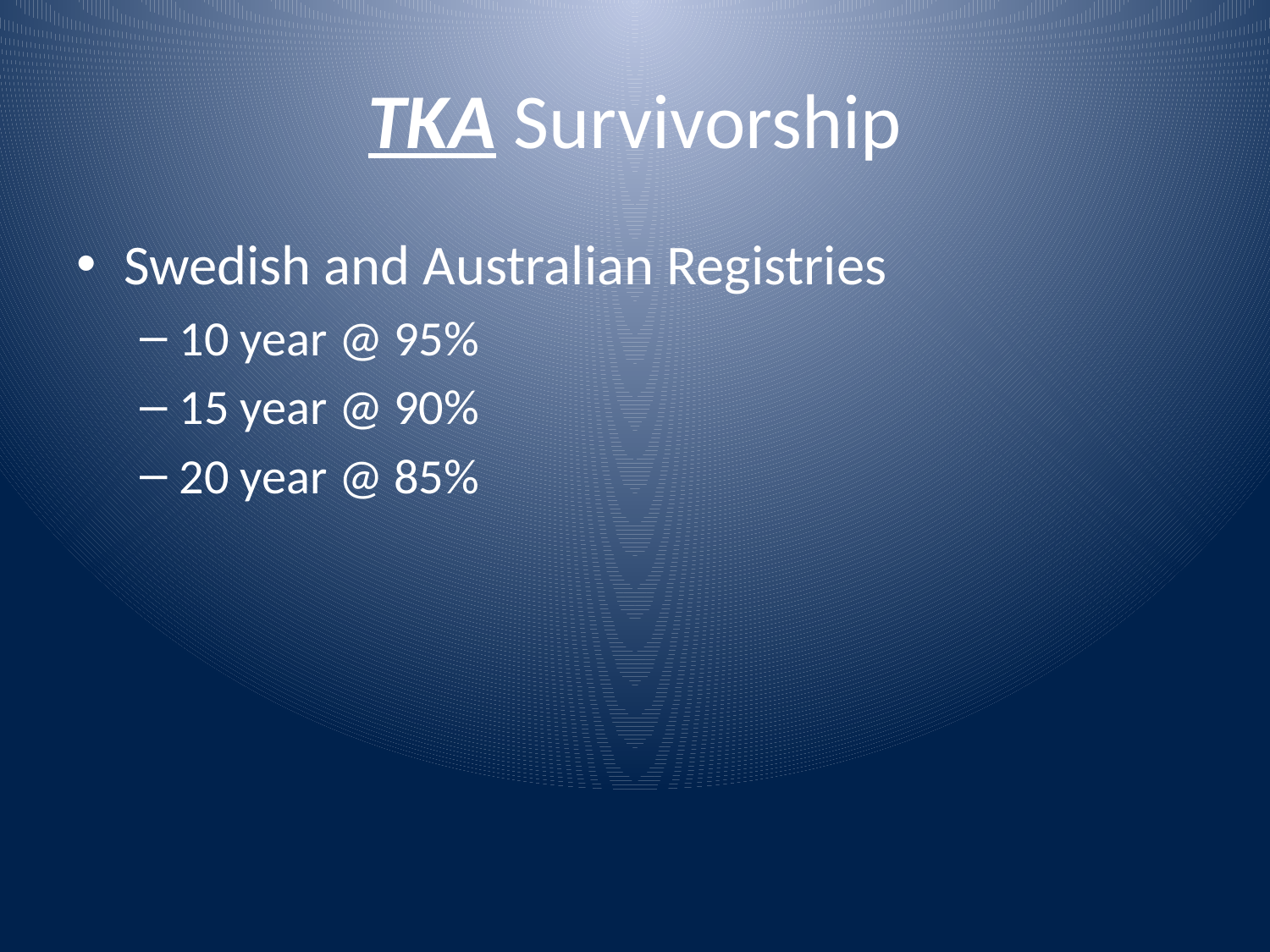

# TKA Survivorship
Swedish and Australian Registries
10 year @ 95%
15 year @ 90%
20 year @ 85%